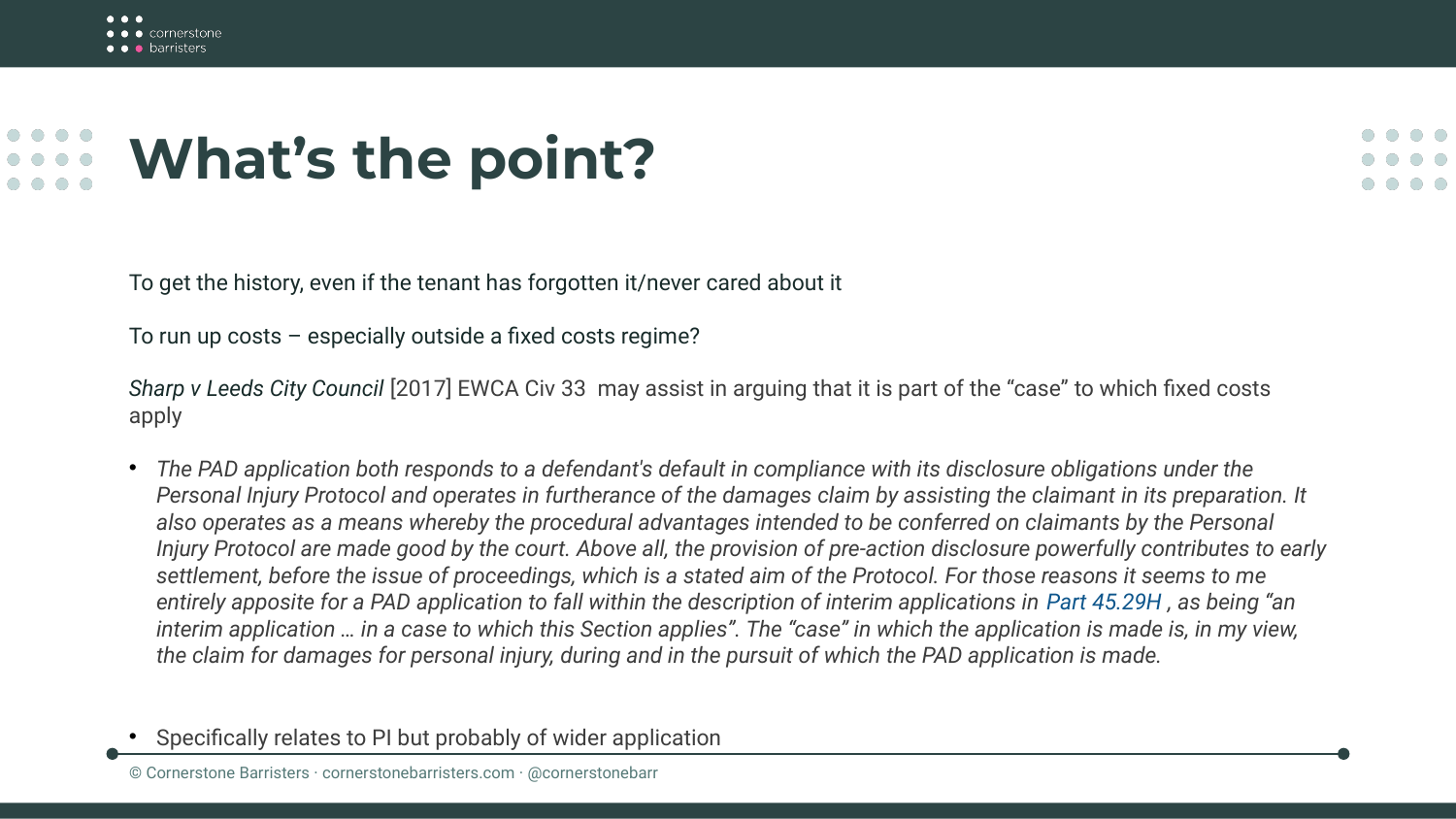

What’s the point?
To get the history, even if the tenant has forgotten it/never cared about it

To run up costs – especially outside a fixed costs regime?

Sharp v Leeds City Council [2017] EWCA Civ 33  may assist in arguing that it is part of the “case” to which fixed costs apply

The PAD application both responds to a defendant's default in compliance with its disclosure obligations under the Personal Injury Protocol and operates in furtherance of the damages claim by assisting the claimant in its preparation. It also operates as a means whereby the procedural advantages intended to be conferred on claimants by the Personal Injury Protocol are made good by the court. Above all, the provision of pre-action disclosure powerfully contributes to early settlement, before the issue of proceedings, which is a stated aim of the Protocol. For those reasons it seems to me entirely apposite for a PAD application to fall within the description of interim applications in Part 45.29H , as being “an interim application … in a case to which this Section applies”. The “case” in which the application is made is, in my view, the claim for damages for personal injury, during and in the pursuit of which the PAD application is made.

Specifically relates to PI but probably of wider application